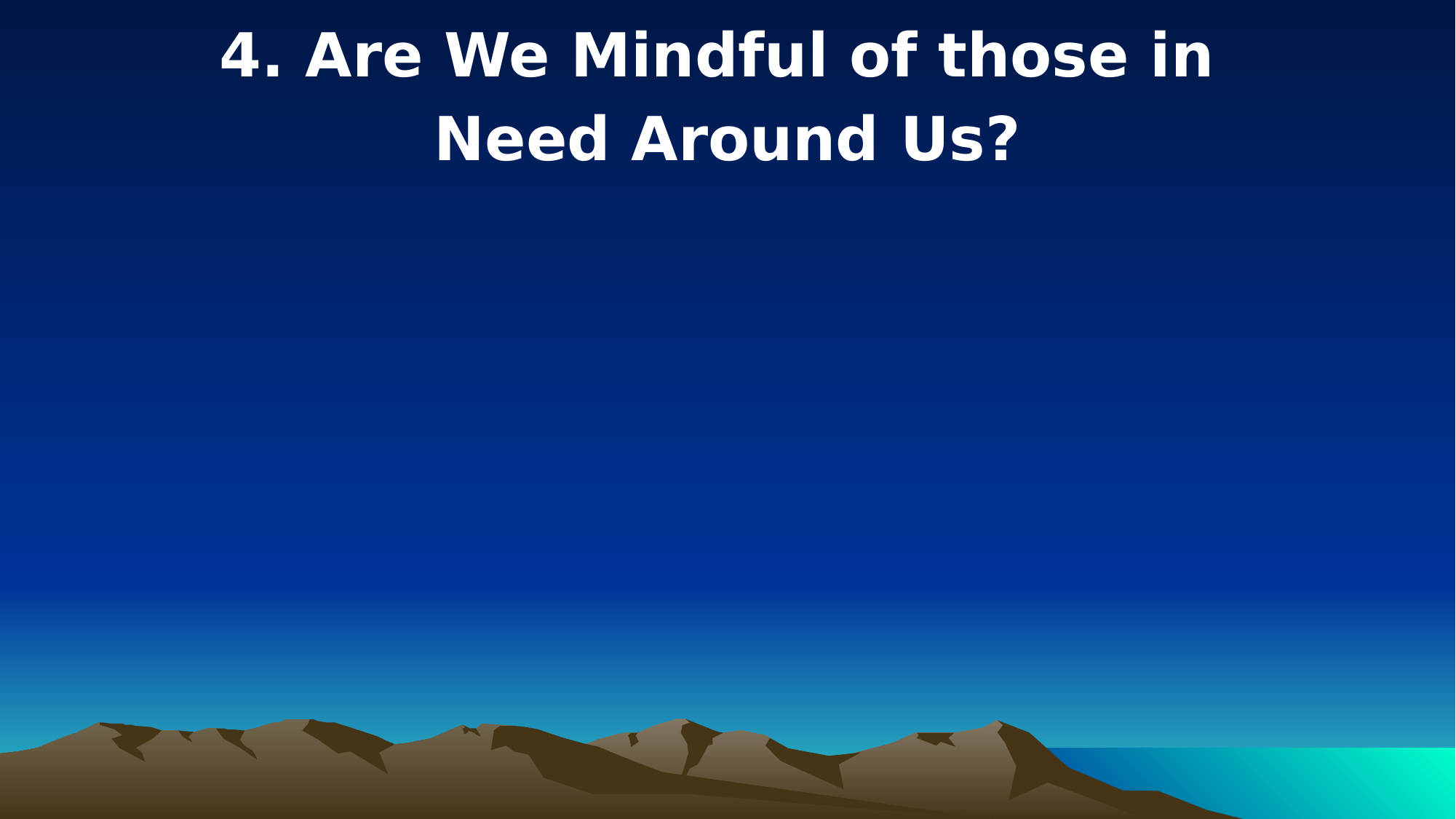

4. Are We Mindful of those in
Need Around Us?